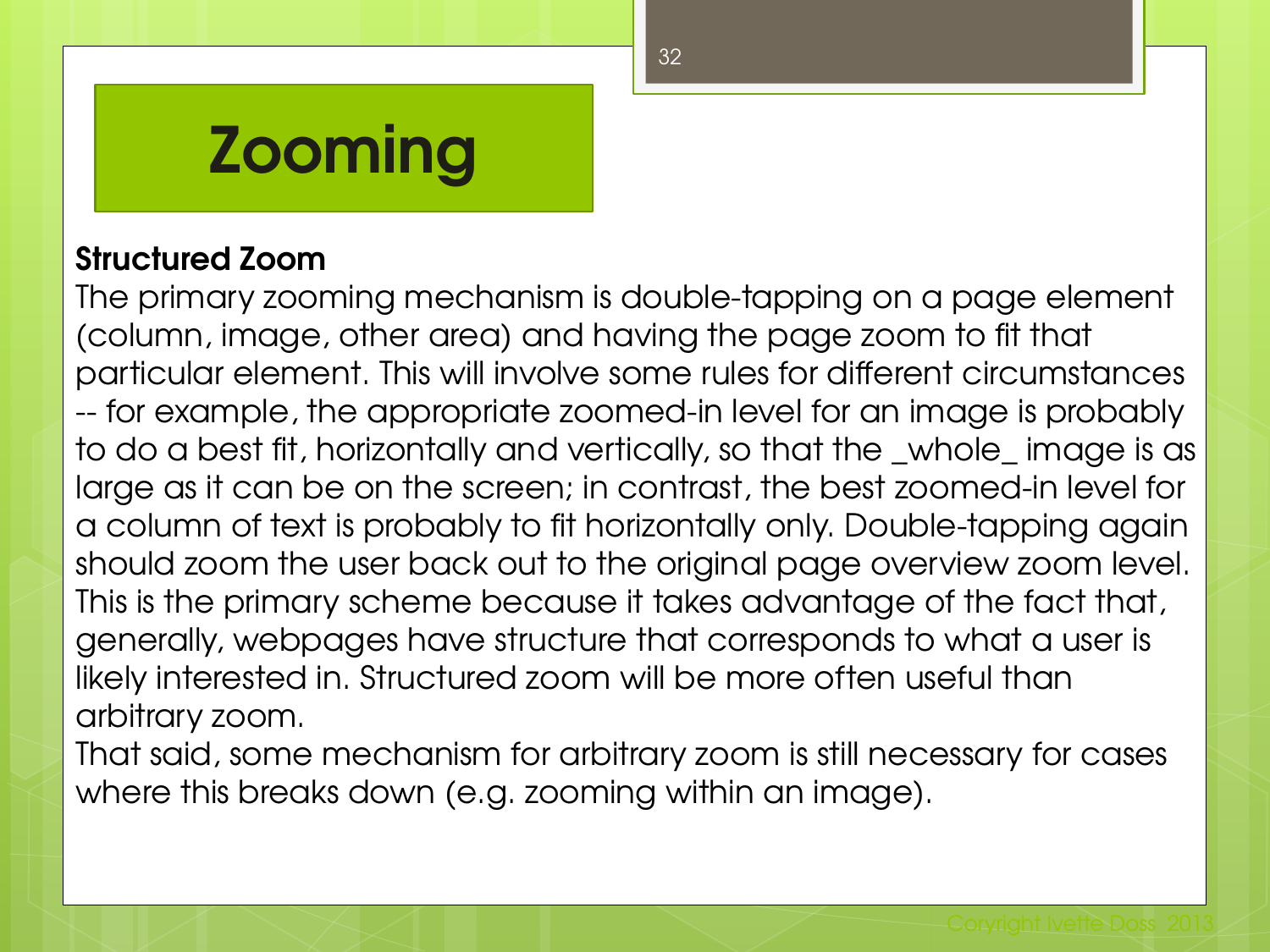

32
Zooming
Structured Zoom
The primary zooming mechanism is double-tapping on a page element (column, image, other area) and having the page zoom to fit that particular element. This will involve some rules for different circumstances -- for example, the appropriate zoomed-in level for an image is probably to do a best fit, horizontally and vertically, so that the _whole_ image is as large as it can be on the screen; in contrast, the best zoomed-in level for a column of text is probably to fit horizontally only. Double-tapping again should zoom the user back out to the original page overview zoom level.
This is the primary scheme because it takes advantage of the fact that, generally, webpages have structure that corresponds to what a user is likely interested in. Structured zoom will be more often useful than arbitrary zoom.
That said, some mechanism for arbitrary zoom is still necessary for cases where this breaks down (e.g. zooming within an image).
Coryright Ivette Doss  2013